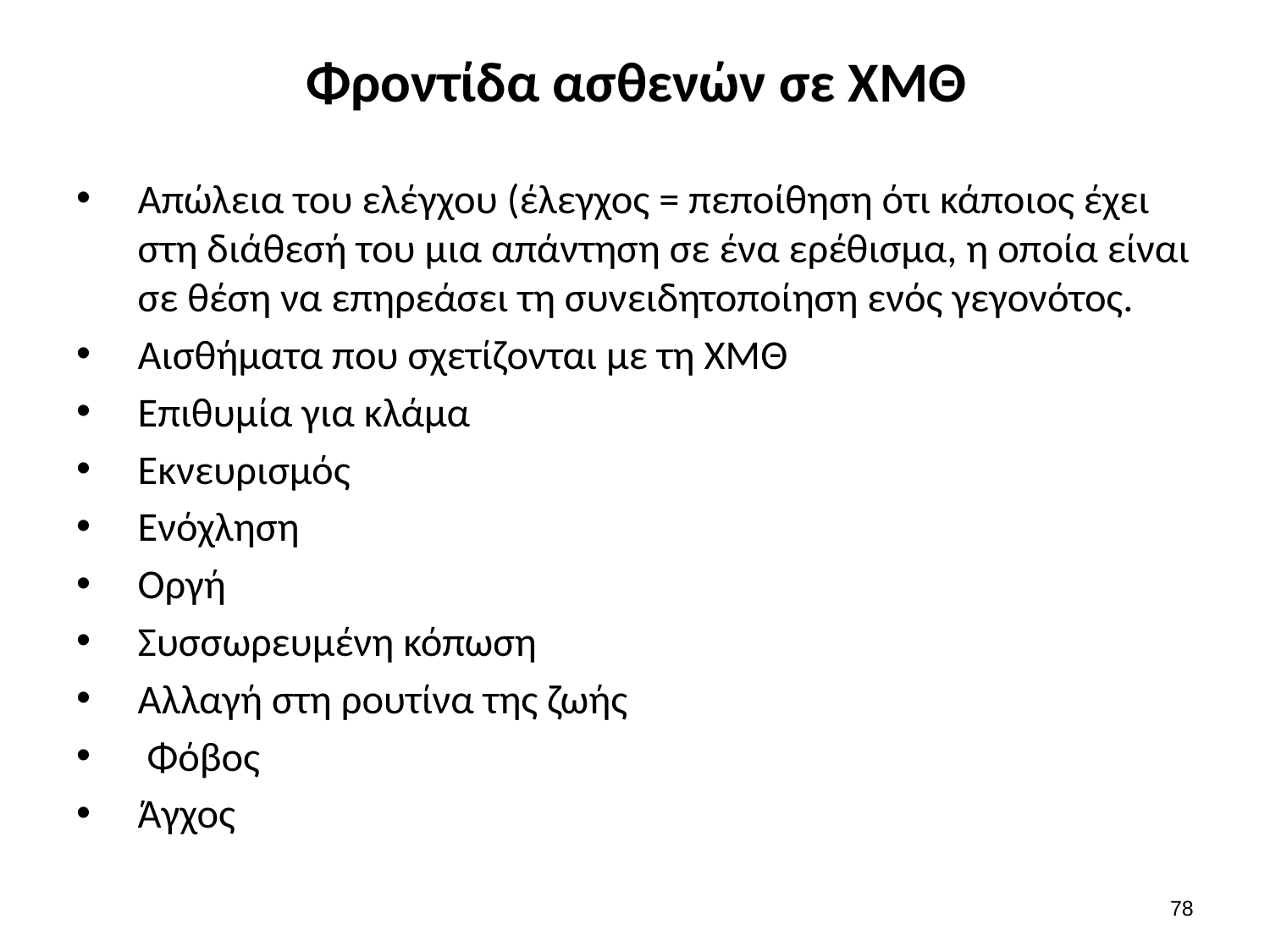

# Φροντίδα ασθενών σε ΧΜΘ
Απώλεια του ελέγχου (έλεγχος = πεποίθηση ότι κάποιος έχει στη διάθεσή του μια απάντηση σε ένα ερέθισμα, η οποία είναι σε θέση να επηρεάσει τη συνειδητοποίηση ενός γεγονότος.
Αισθήματα που σχετίζονται με τη ΧΜΘ
Επιθυμία για κλάμα
Εκνευρισμός
Ενόχληση
Οργή
Συσσωρευμένη κόπωση
Αλλαγή στη ρουτίνα της ζωής
 Φόβος
Άγχος

78